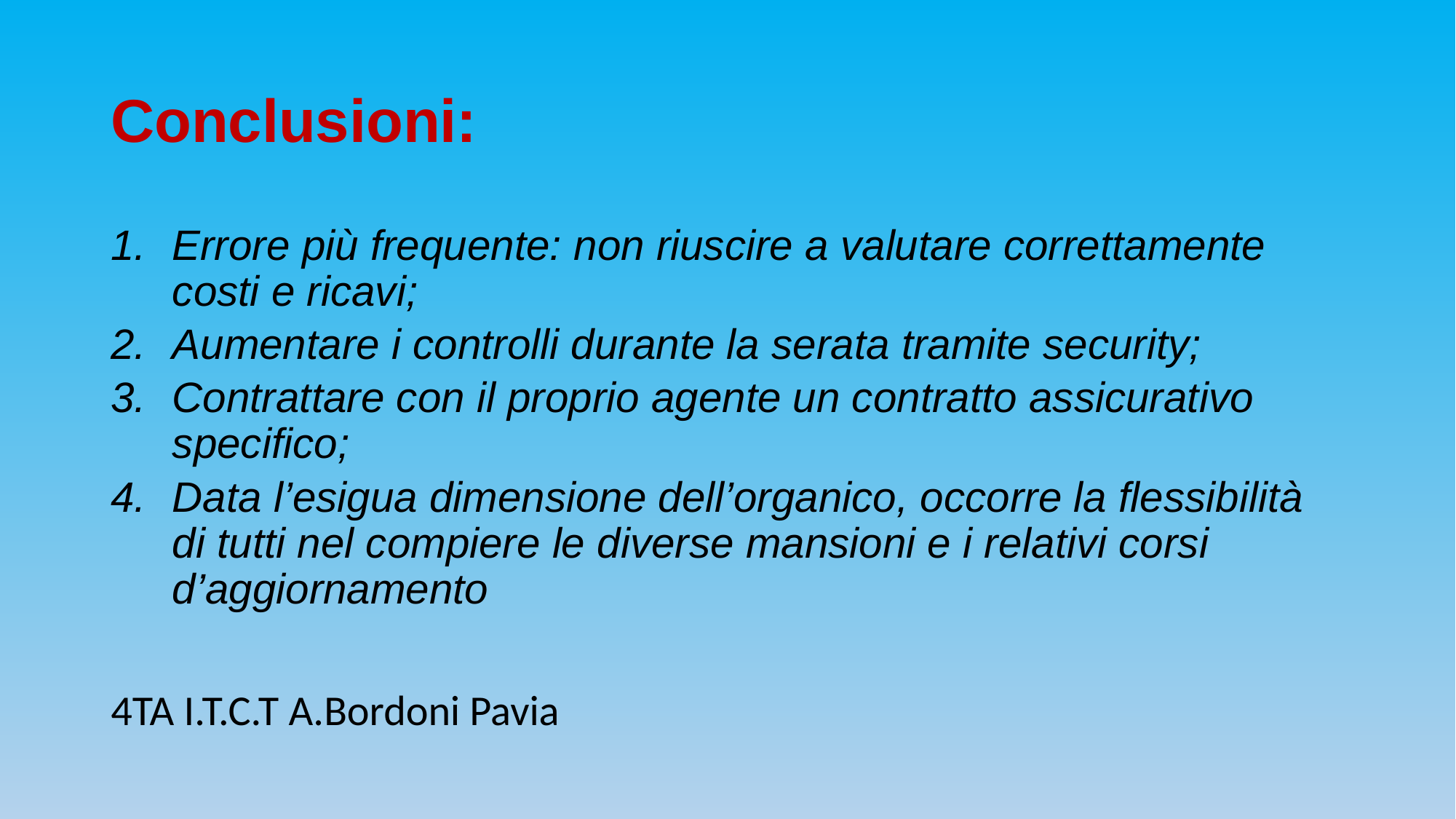

# Conclusioni:
Errore più frequente: non riuscire a valutare correttamente costi e ricavi;
Aumentare i controlli durante la serata tramite security;
Contrattare con il proprio agente un contratto assicurativo specifico;
Data l’esigua dimensione dell’organico, occorre la flessibilità di tutti nel compiere le diverse mansioni e i relativi corsi d’aggiornamento

4TA I.T.C.T A.Bordoni Pavia